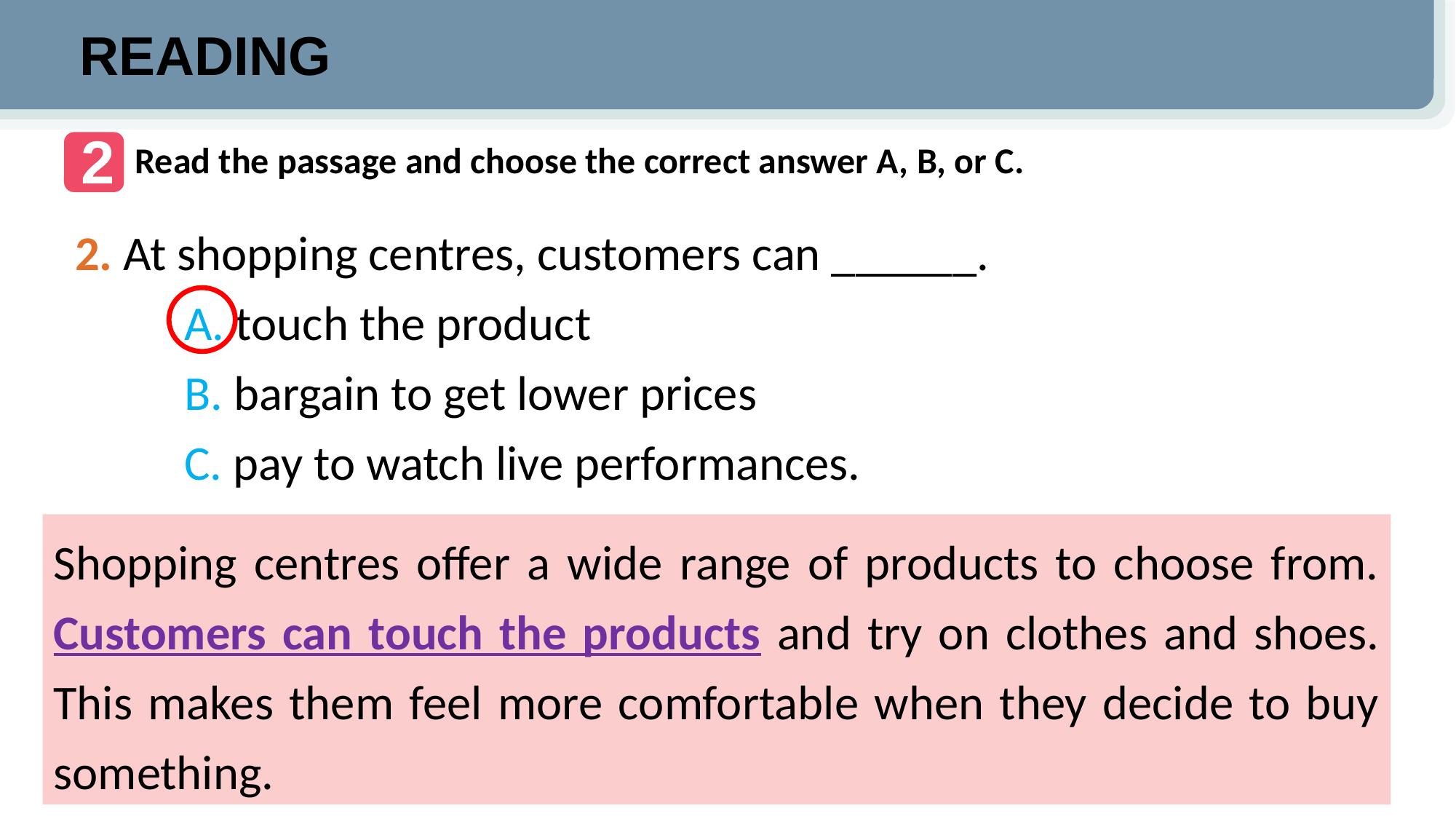

READING
2

Read the passage and choose the correct answer A, B, or C.
2. At shopping centres, customers can ______.
	A. touch the product
	B. bargain to get lower prices
	C. pay to watch live performances.

Shopping centres offer a wide range of products to choose from. Customers can touch the products and try on clothes and shoes. This makes them feel more comfortable when they decide to buy something.